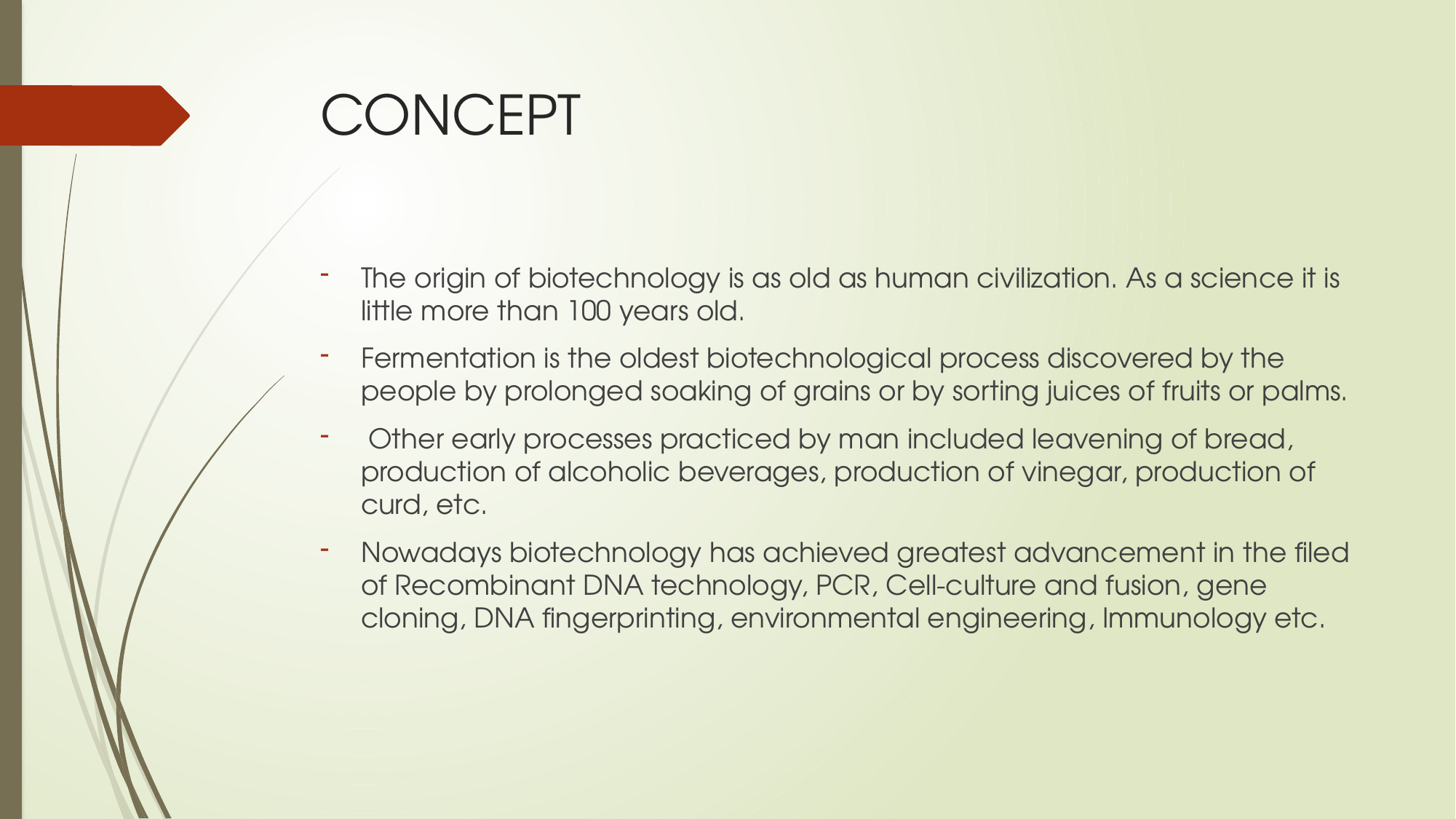

# CONCEPT
The origin of biotechnology is as old as human civilization. As a science it is little more than 100 years old.
Fermentation is the oldest biotechnological process discovered by the people by prolonged soaking of grains or by sorting juices of fruits or palms.
 Other early processes practiced by man included leavening of bread, production of alcoholic beverages, production of vinegar, production of curd, etc.
Nowadays biotechnology has achieved greatest advancement in the filed of Recombinant DNA technology, PCR, Cell-culture and fusion, gene cloning, DNA fingerprinting, environmental engineering, Immunology etc.